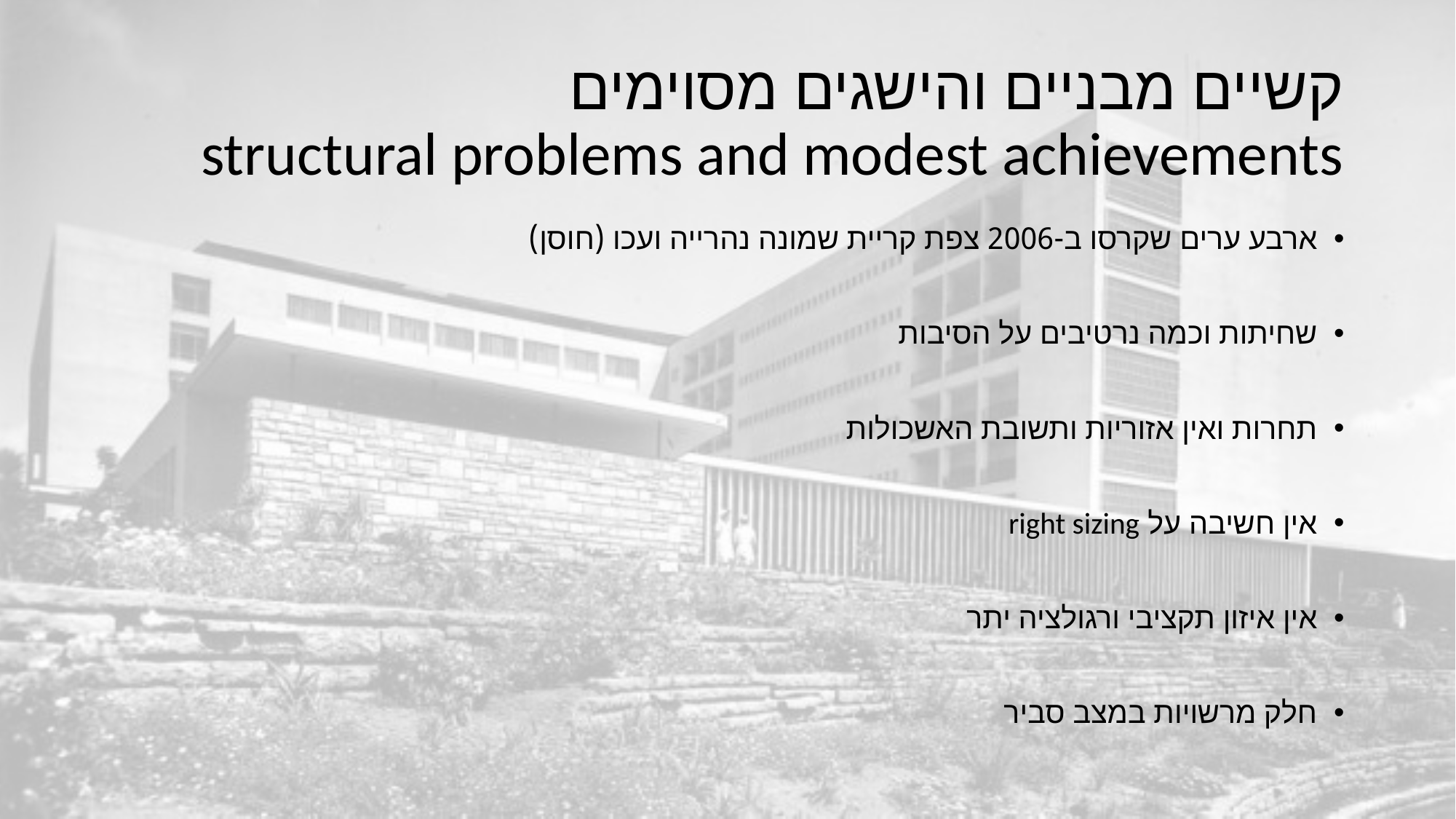

# קשיים מבניים והישגים מסוימים structural problems and modest achievements
ארבע ערים שקרסו ב-2006 צפת קריית שמונה נהרייה ועכו (חוסן)

שחיתות וכמה נרטיבים על הסיבות

תחרות ואין אזוריות ותשובת האשכולות

אין חשיבה על right sizing

אין איזון תקציבי ורגולציה יתר

חלק מרשויות במצב סביר